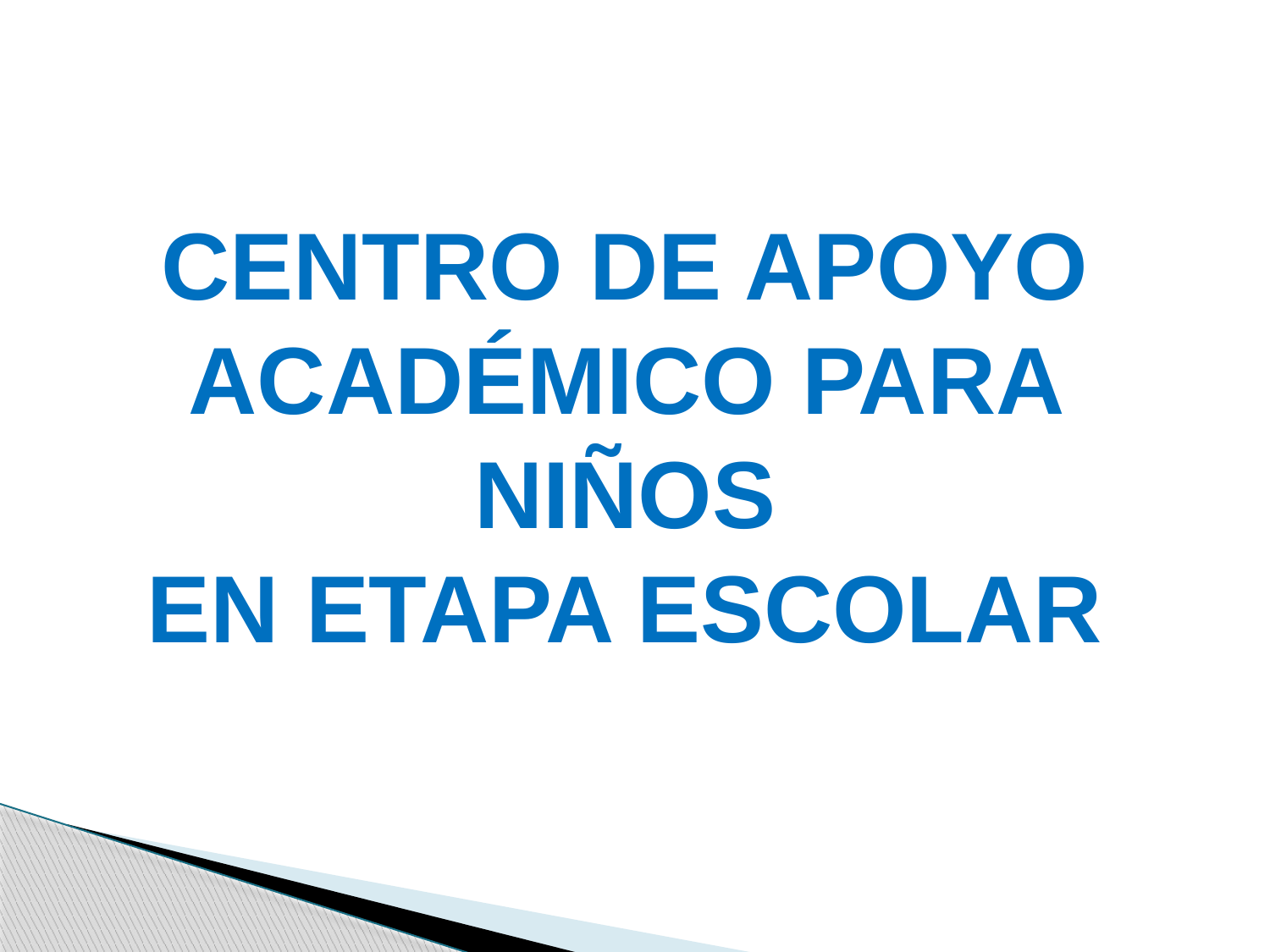

Centro de apoyo
académico para niños
En etapa escolar